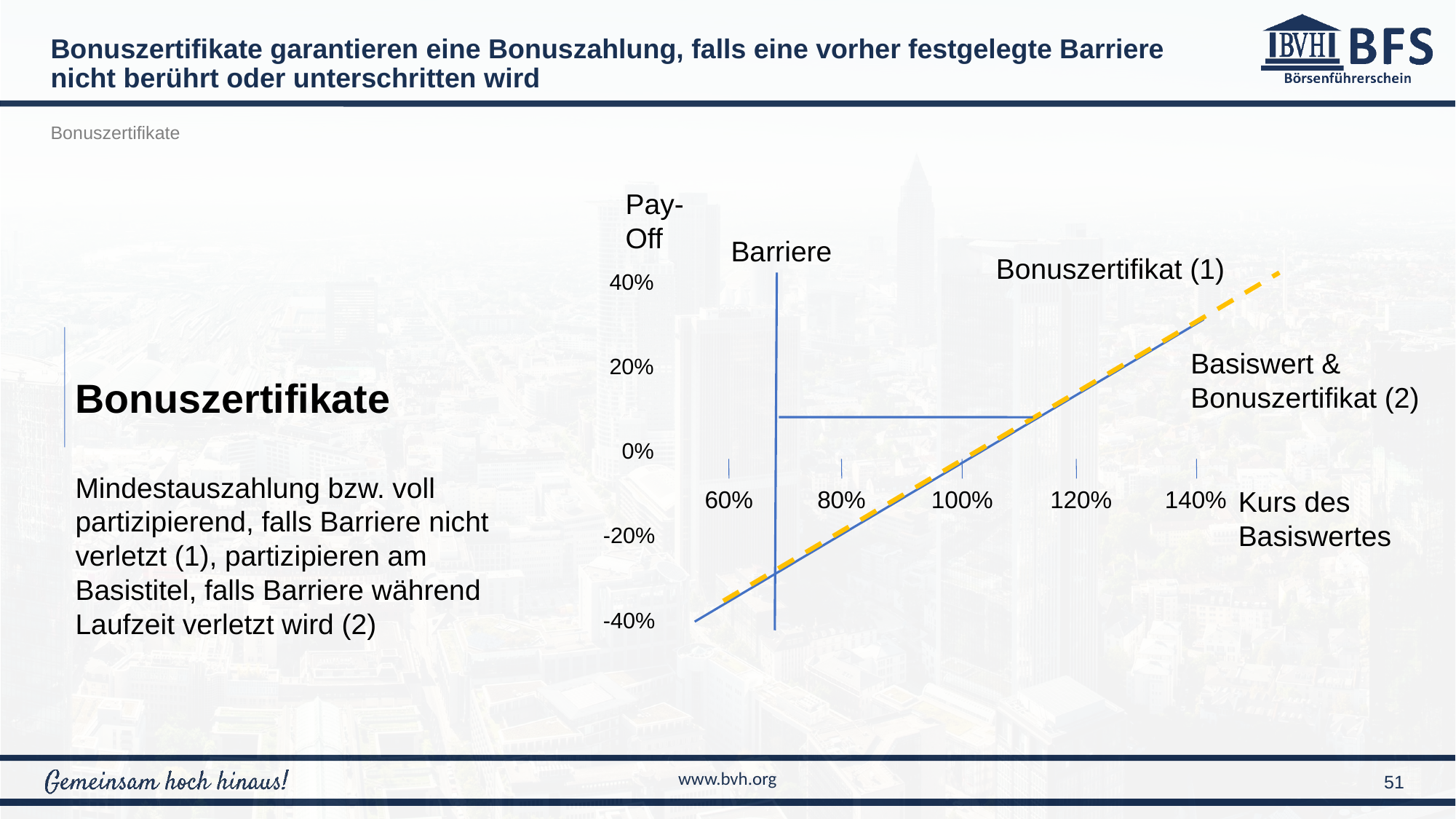

Bonuszertifikate garantieren eine Bonuszahlung, falls eine vorher festgelegte Barriere nicht berührt oder unterschritten wird
Bonuszertifikate
Pay-Off
Barriere
Bonuszertifikat (1)
 40%

Basiswert &
Bonuszertifikat (2)
 20%
Bonuszertifikate

Mindestauszahlung bzw. voll partizipierend, falls Barriere nicht verletzt (1), partizipieren am Basistitel, falls Barriere während Laufzeit verletzt wird (2)

   0%

60%
80%
100%
120%
140%
Kurs des Basiswertes
-20%
-40%
51